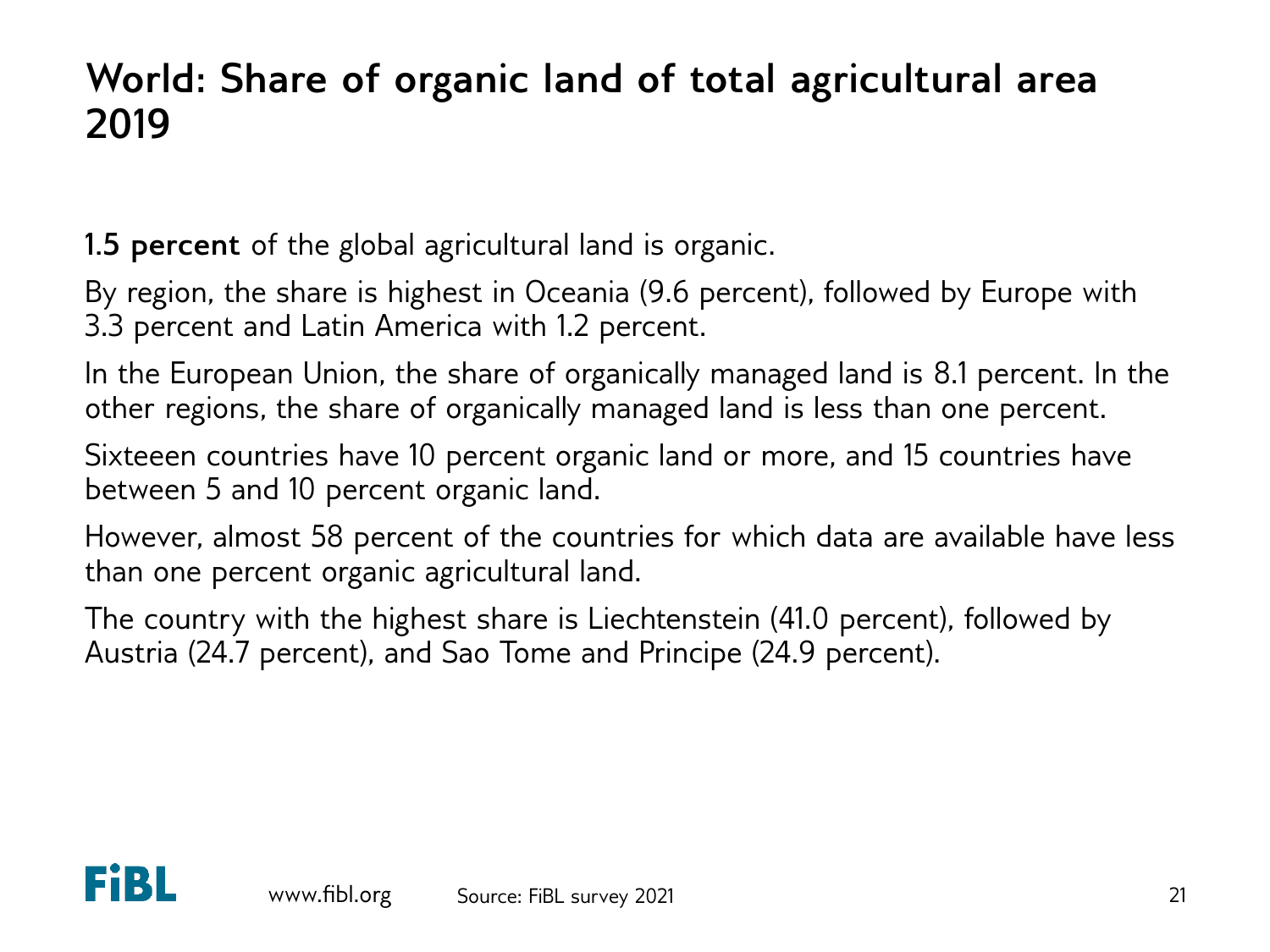

# World: Share of organic land of total agricultural area 2019
1.5 percent of the global agricultural land is organic.
By region, the share is highest in Oceania (9.6 percent), followed by Europe with 3.3 percent and Latin America with 1.2 percent.
In the European Union, the share of organically managed land is 8.1 percent. In the other regions, the share of organically managed land is less than one percent.
Sixteeen countries have 10 percent organic land or more, and 15 countries have between 5 and 10 percent organic land.
However, almost 58 percent of the countries for which data are available have less than one percent organic agricultural land.
The country with the highest share is Liechtenstein (41.0 percent), followed by Austria (24.7 percent), and Sao Tome and Principe (24.9 percent).
Source: FiBL survey 2021
21